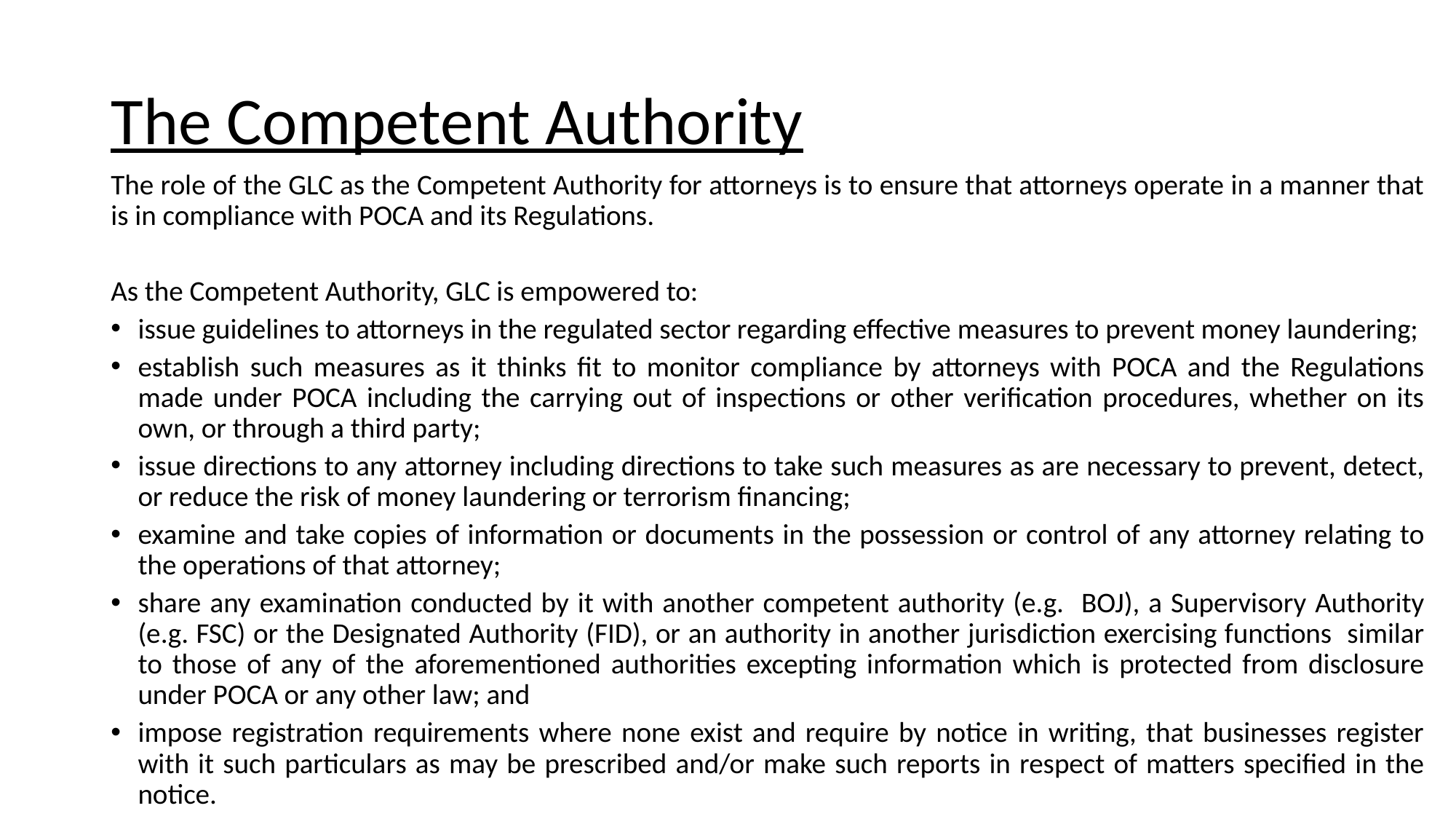

# The Competent Authority
The role of the GLC as the Competent Authority for attorneys is to ensure that attorneys operate in a manner that is in compliance with POCA and its Regulations.

As the Competent Authority, GLC is empowered to:
issue guidelines to attorneys in the regulated sector regarding effective measures to prevent money laundering;
establish such measures as it thinks fit to monitor compliance by attorneys with POCA and the Regulations made under POCA including the carrying out of inspections or other verification procedures, whether on its own, or through a third party;
issue directions to any attorney including directions to take such measures as are necessary to prevent, detect, or reduce the risk of money laundering or terrorism financing;
examine and take copies of information or documents in the possession or control of any attorney relating to the operations of that attorney;
share any examination conducted by it with another competent authority (e.g.  BOJ), a Supervisory Authority (e.g. FSC) or the Designated Authority (FID), or an authority in another jurisdiction exercising functions  similar to those of any of the aforementioned authorities excepting information which is protected from disclosure under POCA or any other law; and
impose registration requirements where none exist and require by notice in writing, that businesses register with it such particulars as may be prescribed and/or make such reports in respect of matters specified in the notice.